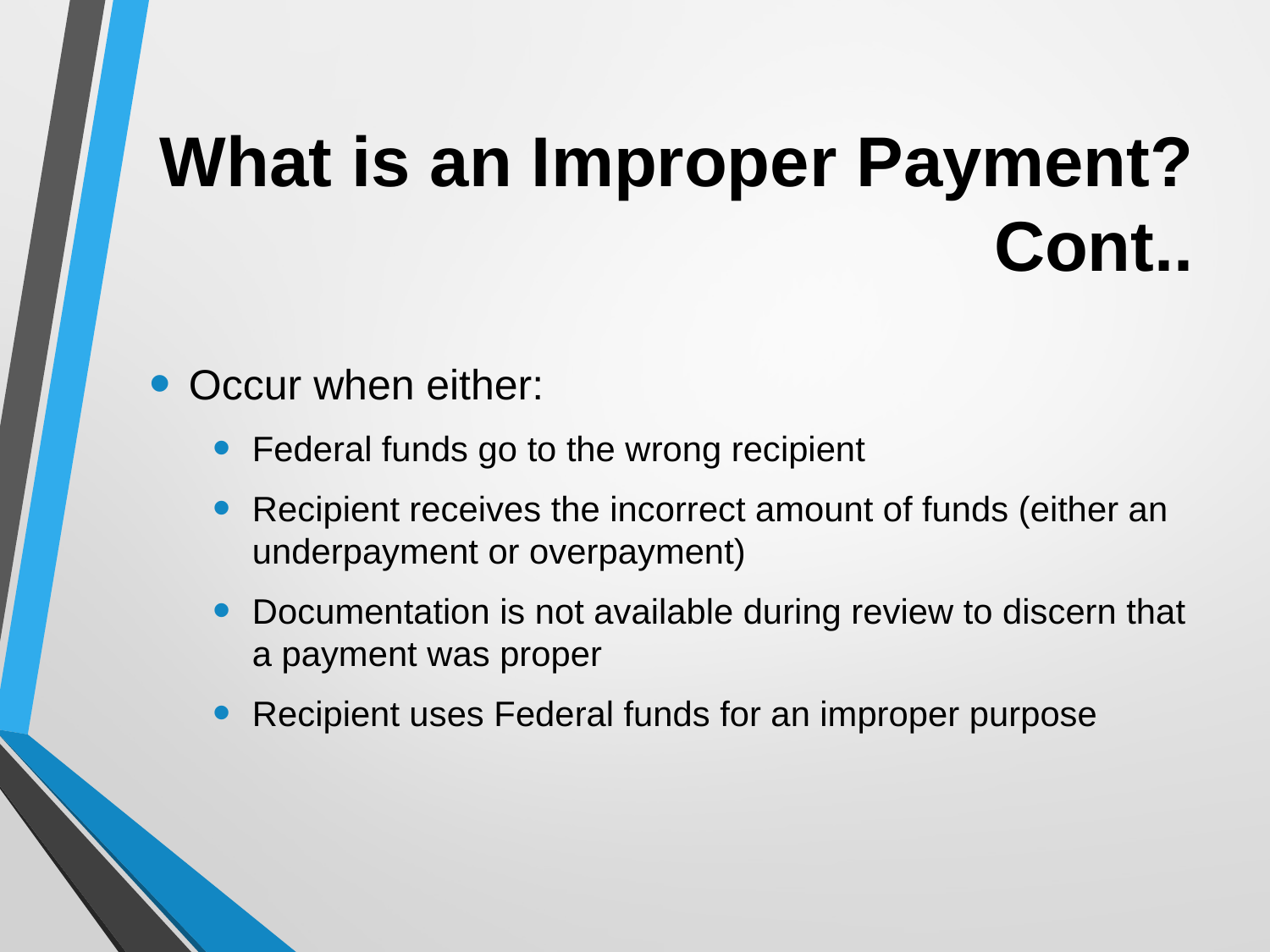

# What is an Improper Payment? Cont..
Occur when either:
Federal funds go to the wrong recipient
Recipient receives the incorrect amount of funds (either an underpayment or overpayment)
Documentation is not available during review to discern that a payment was proper
Recipient uses Federal funds for an improper purpose